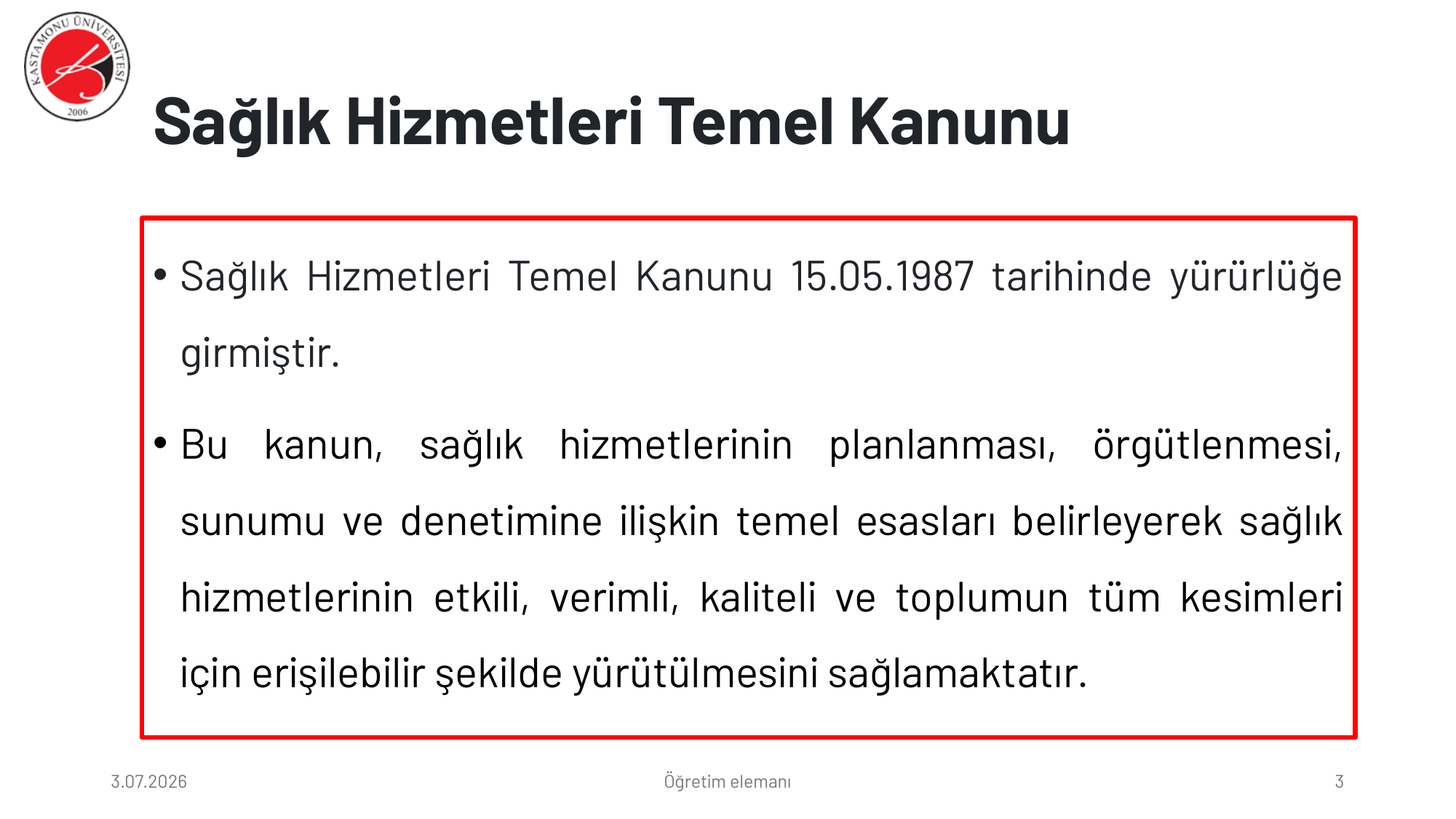

# Sağlık Hizmetleri Temel Kanunu
Sağlık Hizmetleri Temel Kanunu 15.05.1987 tarihinde yürürlüğe girmiştir.
Bu kanun, sağlık hizmetlerinin planlanması, örgütlenmesi, sunumu ve denetimine ilişkin temel esasları belirleyerek sağlık hizmetlerinin etkili, verimli, kaliteli ve toplumun tüm kesimleri için erişilebilir şekilde yürütülmesini sağlamaktatır.
3.07.2026
Öğretim elemanı
3